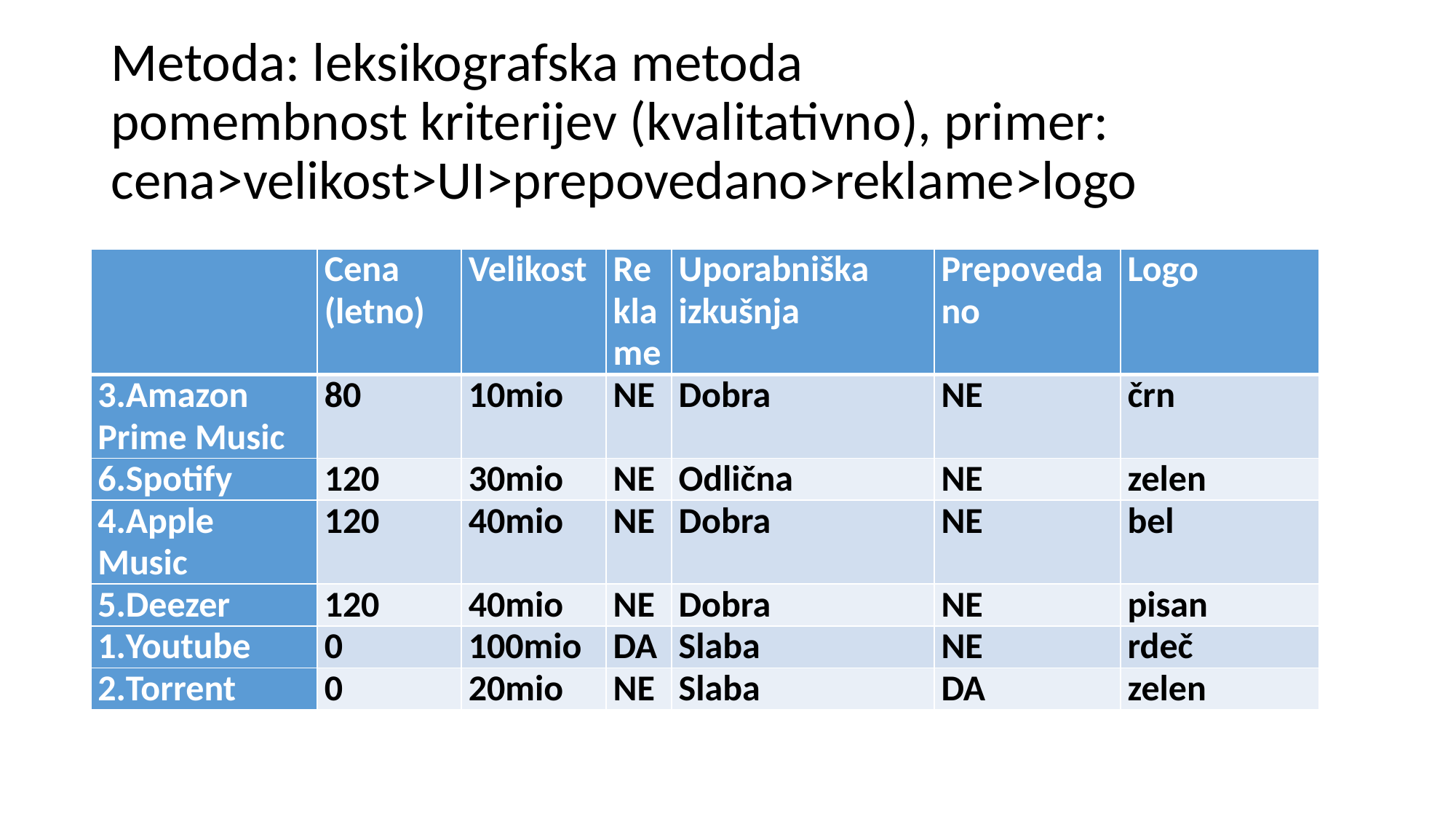

# Metoda: leksikografska metoda pomembnost kriterijev (kvalitativno), primer: cena>velikost>UI>prepovedano>reklame>logo
|  | Cena (letno) | Velikost | Reklame | Uporabniška izkušnja | Prepovedano | Logo |
| --- | --- | --- | --- | --- | --- | --- |
| 3.Amazon Prime Music | 80 | 10mio | NE | Dobra | NE | črn |
| 6.Spotify | 120 | 30mio | NE | Odlična | NE | zelen |
| 4.Apple Music | 120 | 40mio | NE | Dobra | NE | bel |
| 5.Deezer | 120 | 40mio | NE | Dobra | NE | pisan |
| 1.Youtube | 0 | 100mio | DA | Slaba | NE | rdeč |
| 2.Torrent | 0 | 20mio | NE | Slaba | DA | zelen |